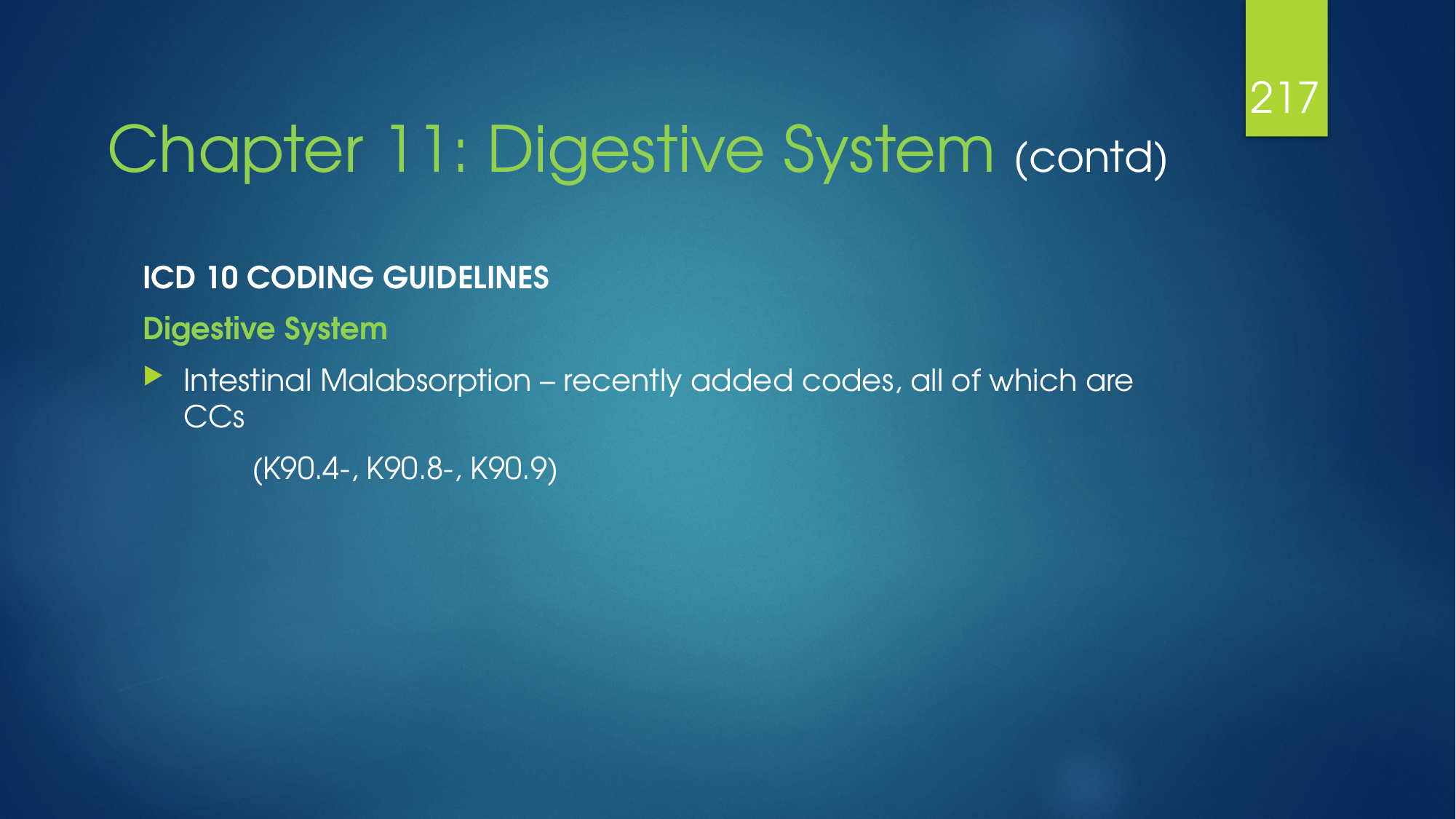

217
# Chapter 11: Digestive System (contd)
ICD 10 CODING GUIDELINES
Digestive System
Intestinal Malabsorption – recently added codes, all of which are CCs
	(K90.4-, K90.8-, K90.9)